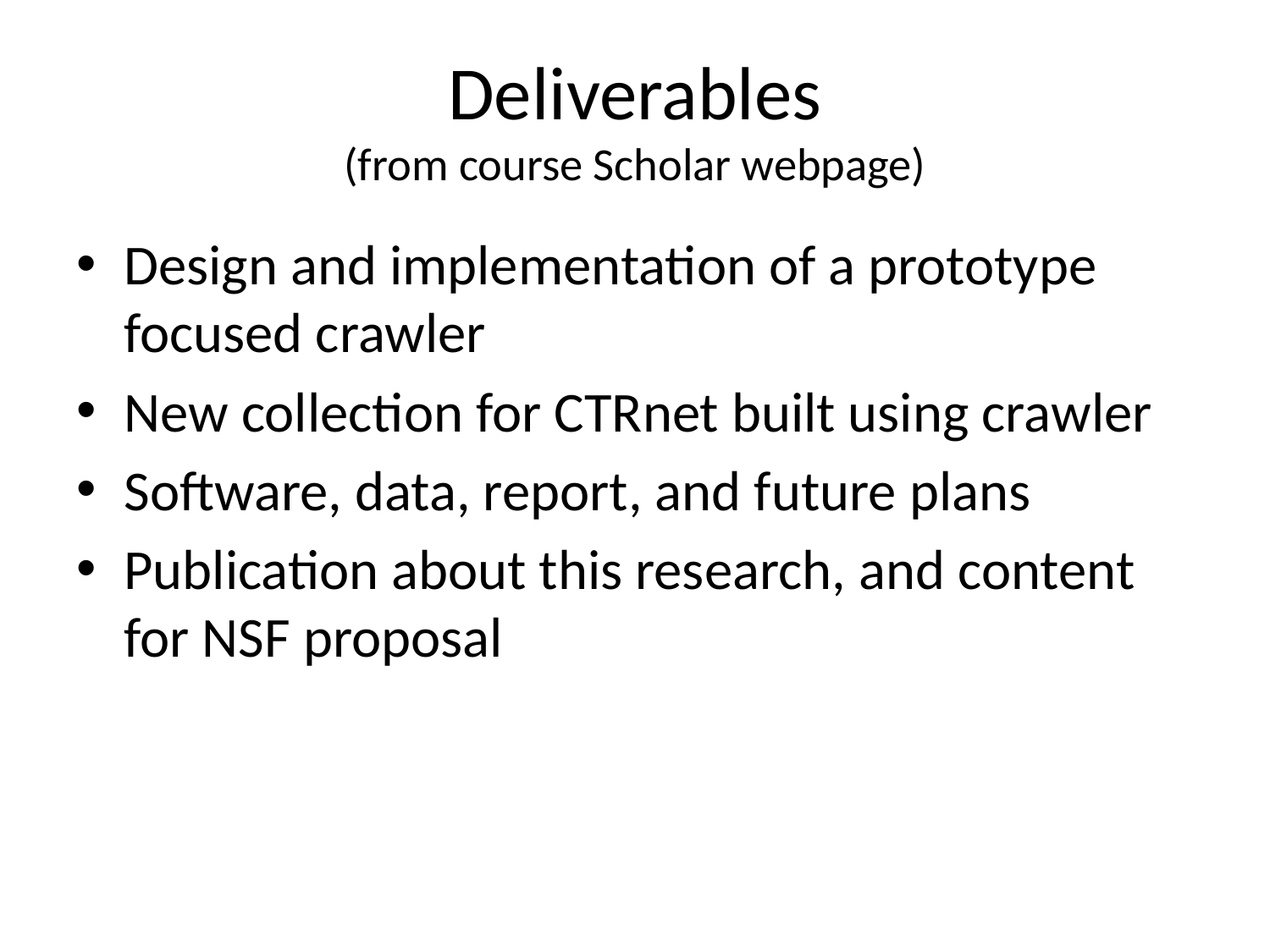

# Deliverables (from course Scholar webpage)
Design and implementation of a prototype focused crawler
New collection for CTRnet built using crawler
Software, data, report, and future plans
Publication about this research, and content for NSF proposal